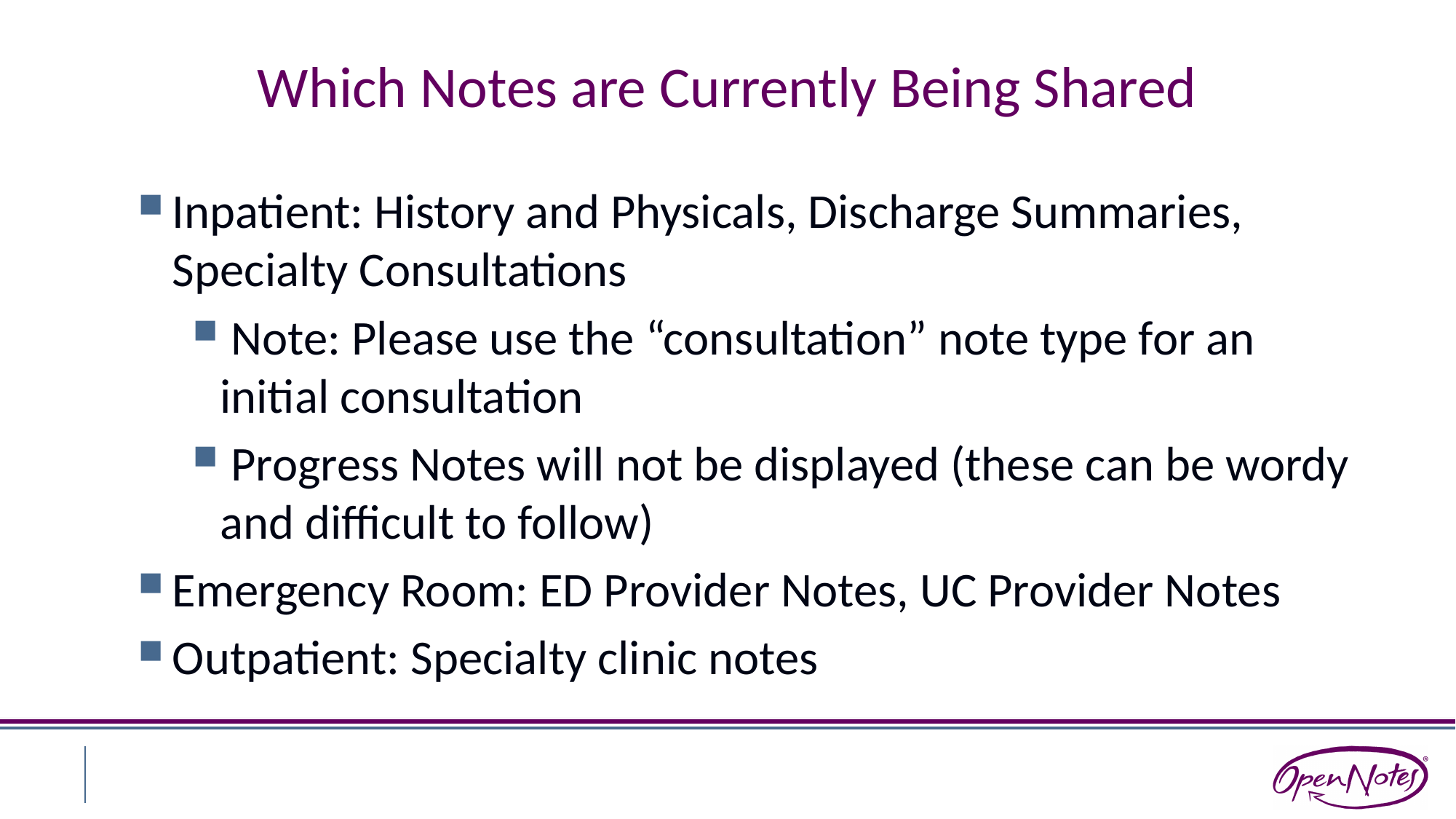

# Which Notes are Currently Being Shared
Inpatient: History and Physicals, Discharge Summaries, Specialty Consultations
 Note: Please use the “consultation” note type for an initial consultation
 Progress Notes will not be displayed (these can be wordy and difficult to follow)
Emergency Room: ED Provider Notes, UC Provider Notes
Outpatient: Specialty clinic notes